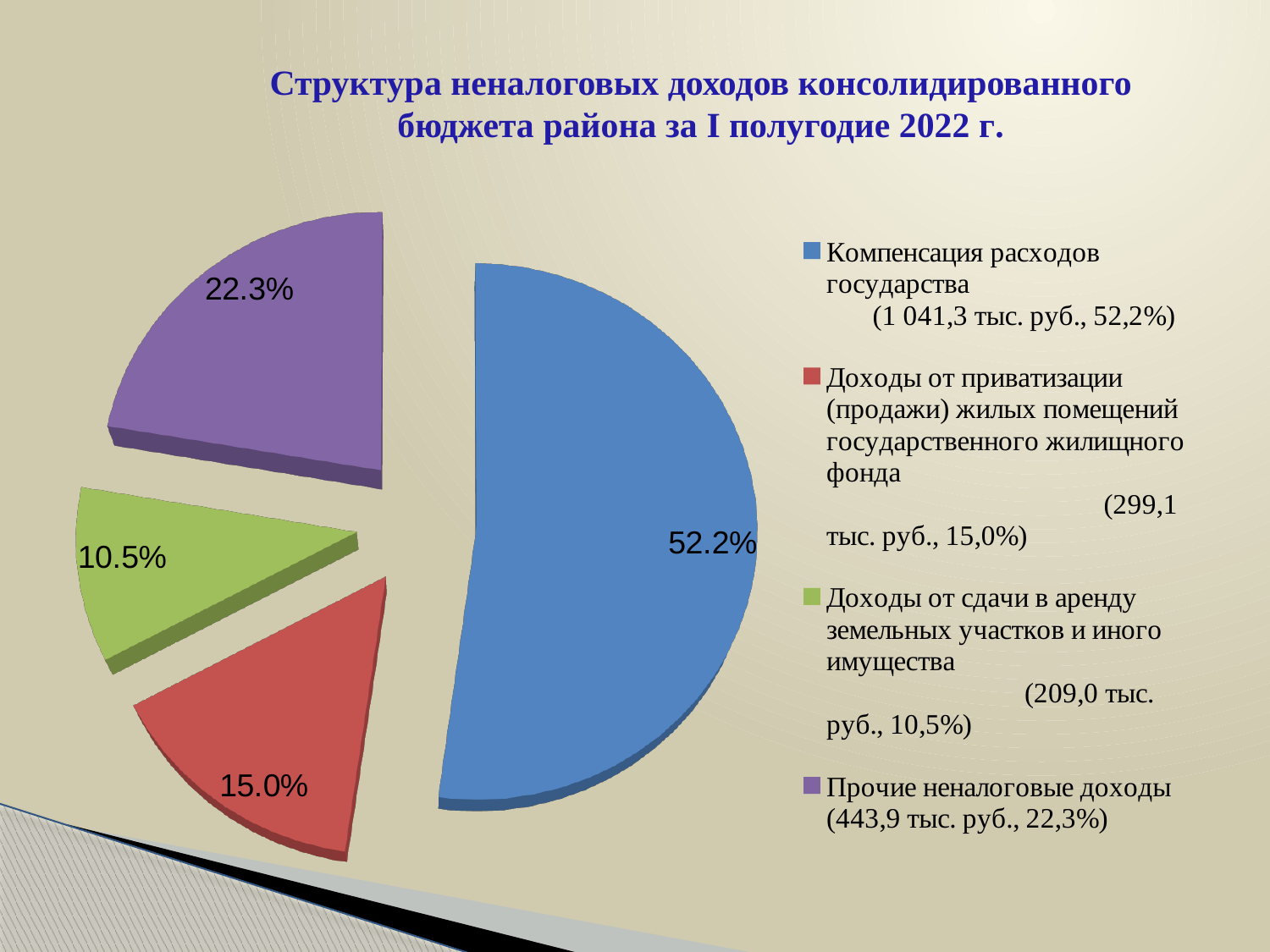

# Структура неналоговых доходов консолидированного бюджета района за I полугодие 2022 г.

[unsupported chart]